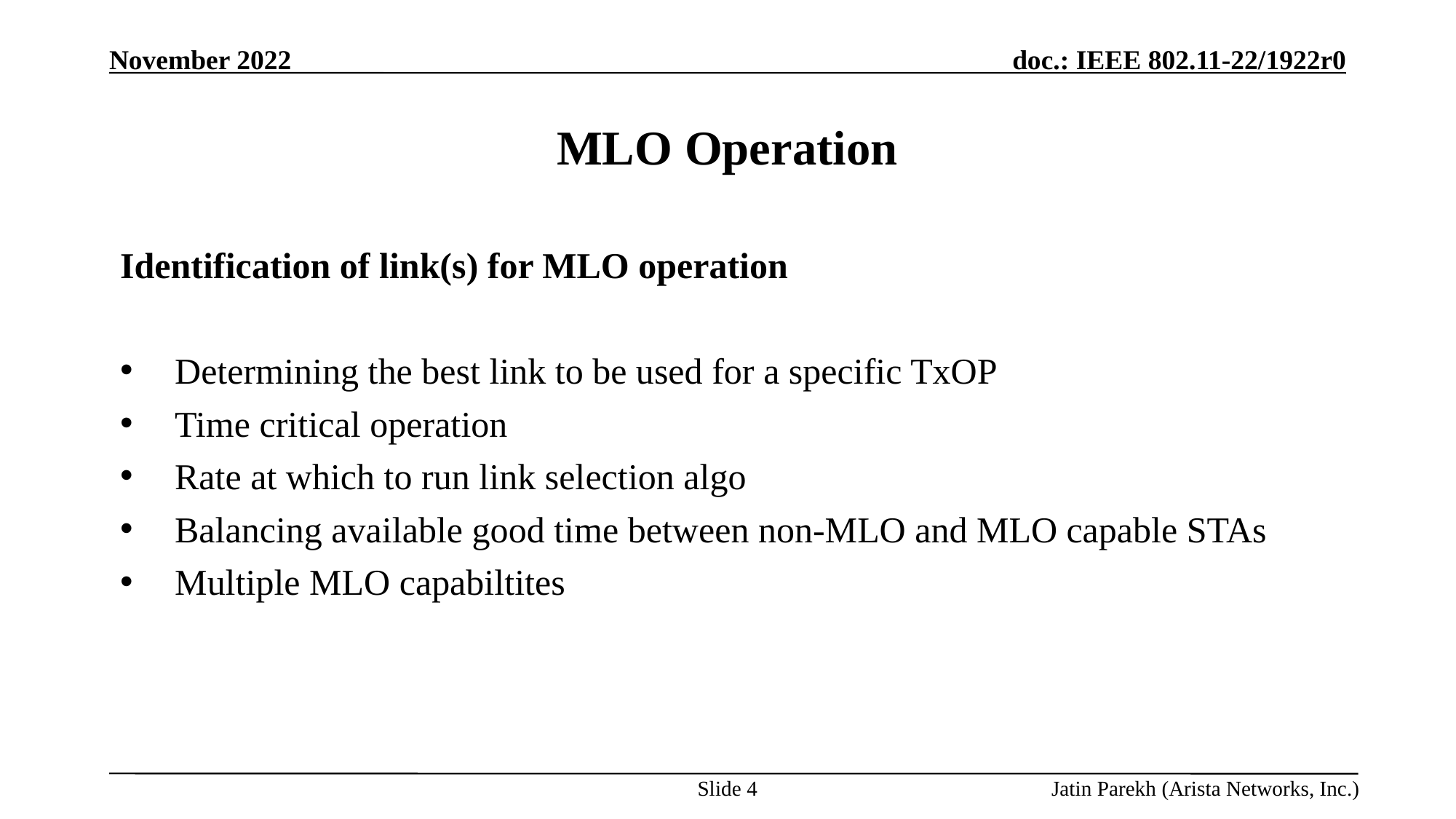

# MLO Operation
Identification of link(s) for MLO operation

Determining the best link to be used for a specific TxOP
Time critical operation
Rate at which to run link selection algo
Balancing available good time between non-MLO and MLO capable STAs
Multiple MLO capabiltites